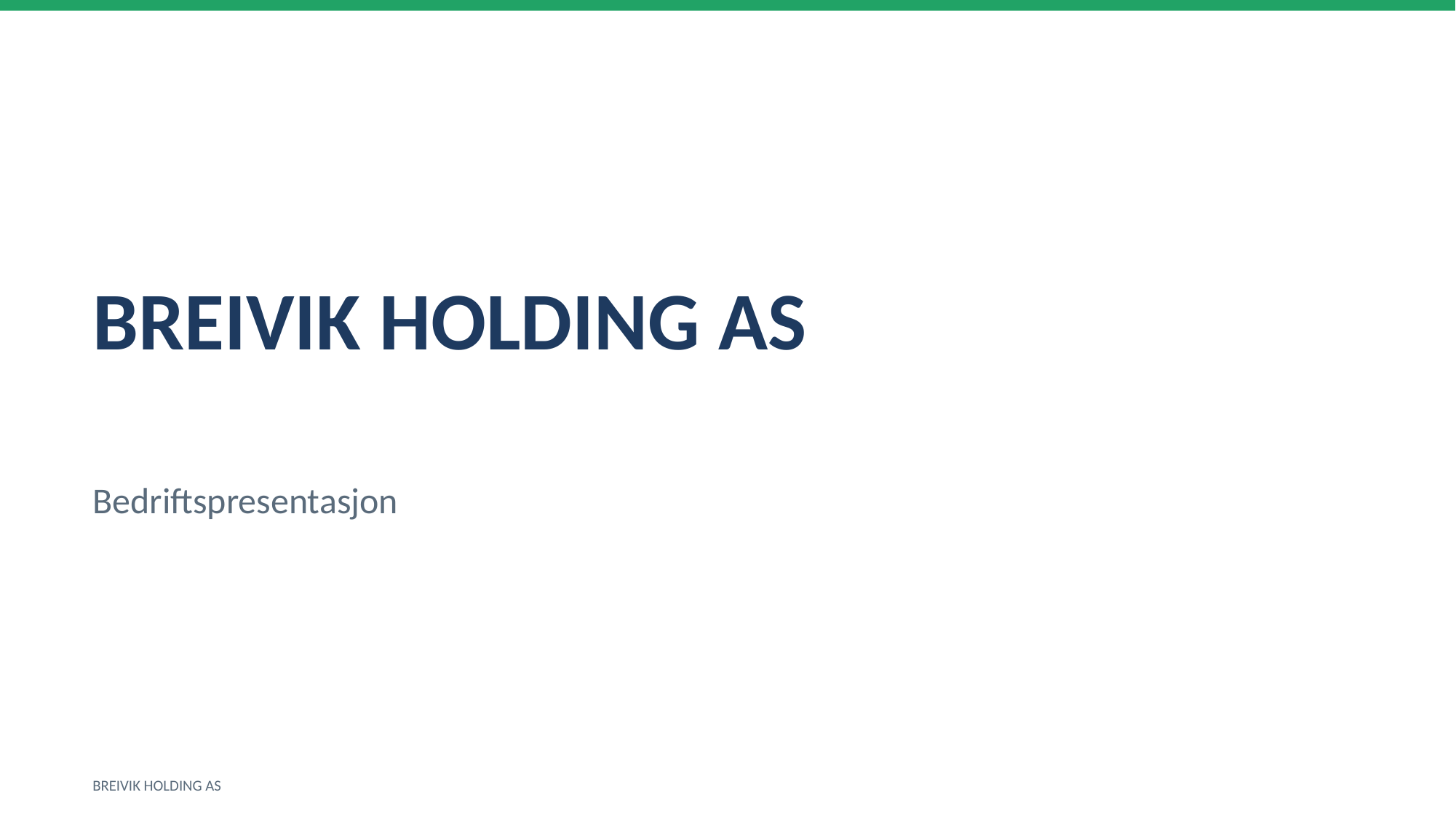

BREIVIK HOLDING AS
Bedriftspresentasjon
BREIVIK HOLDING AS